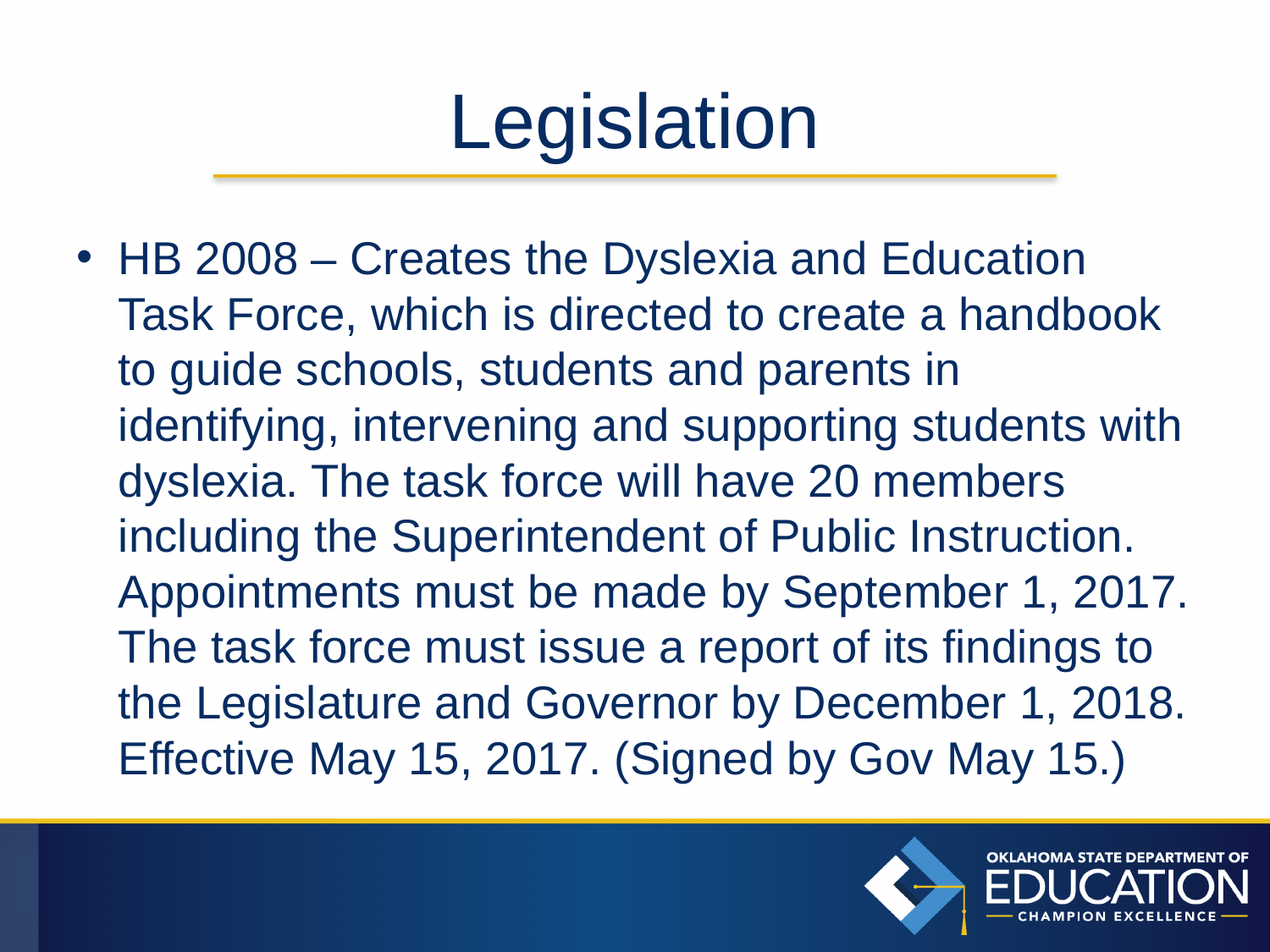

# Legislation
HB 2008 – Creates the Dyslexia and Education Task Force, which is directed to create a handbook to guide schools, students and parents in identifying, intervening and supporting students with dyslexia. The task force will have 20 members including the Superintendent of Public Instruction. Appointments must be made by September 1, 2017. The task force must issue a report of its findings to the Legislature and Governor by December 1, 2018. Effective May 15, 2017. (Signed by Gov May 15.)